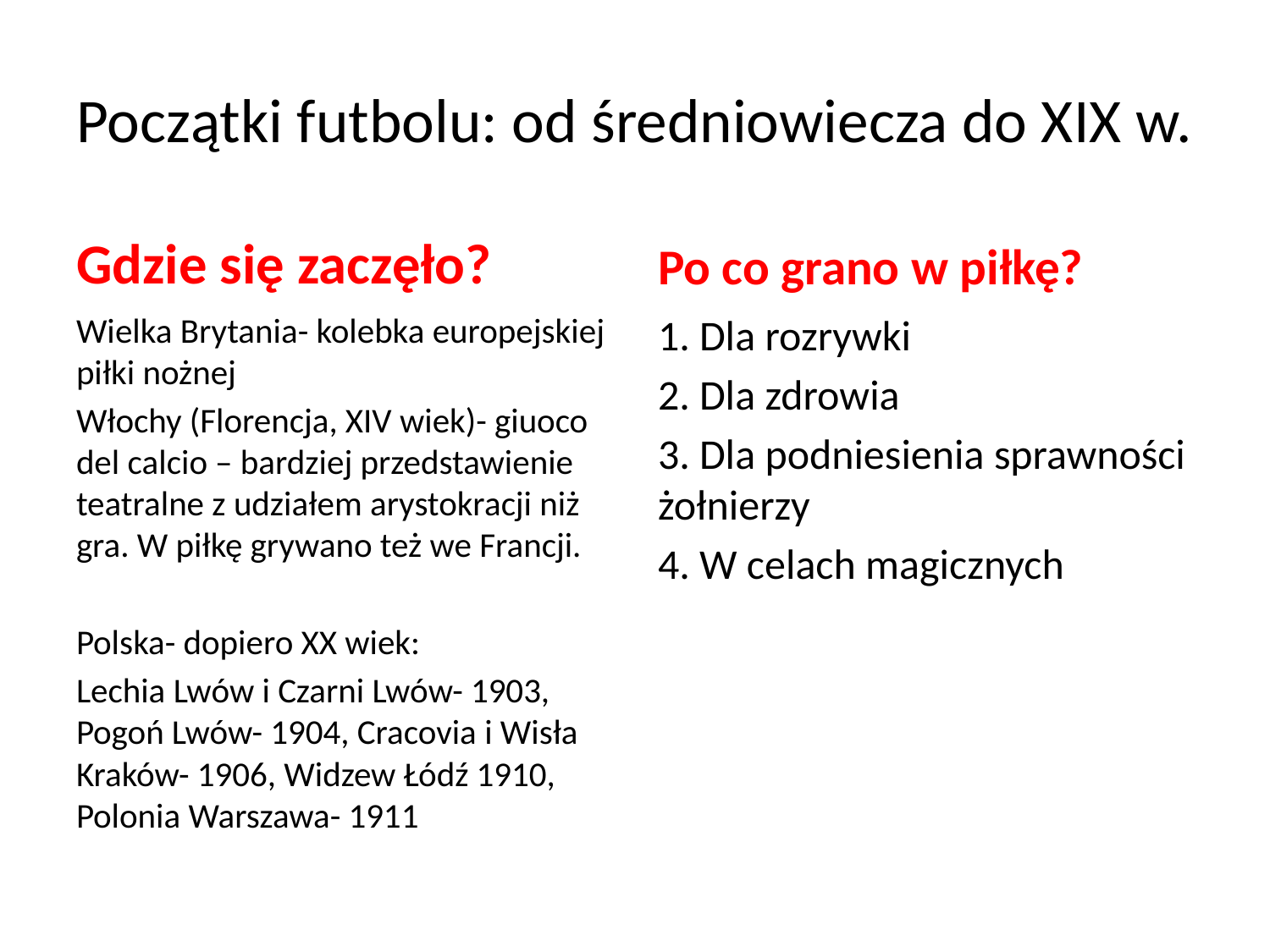

# Początki futbolu: od średniowiecza do XIX w.

Po co grano w piłkę?

Gdzie się zaczęło?
Wielka Brytania- kolebka europejskiej piłki nożnej
Włochy (Florencja, XIV wiek)- giuoco del calcio – bardziej przedstawienie teatralne z udziałem arystokracji niż gra. W piłkę grywano też we Francji.

Polska- dopiero XX wiek:
Lechia Lwów i Czarni Lwów- 1903, Pogoń Lwów- 1904, Cracovia i Wisła Kraków- 1906, Widzew Łódź 1910, Polonia Warszawa- 1911
1. Dla rozrywki
2. Dla zdrowia
3. Dla podniesienia sprawności żołnierzy
4. W celach magicznych